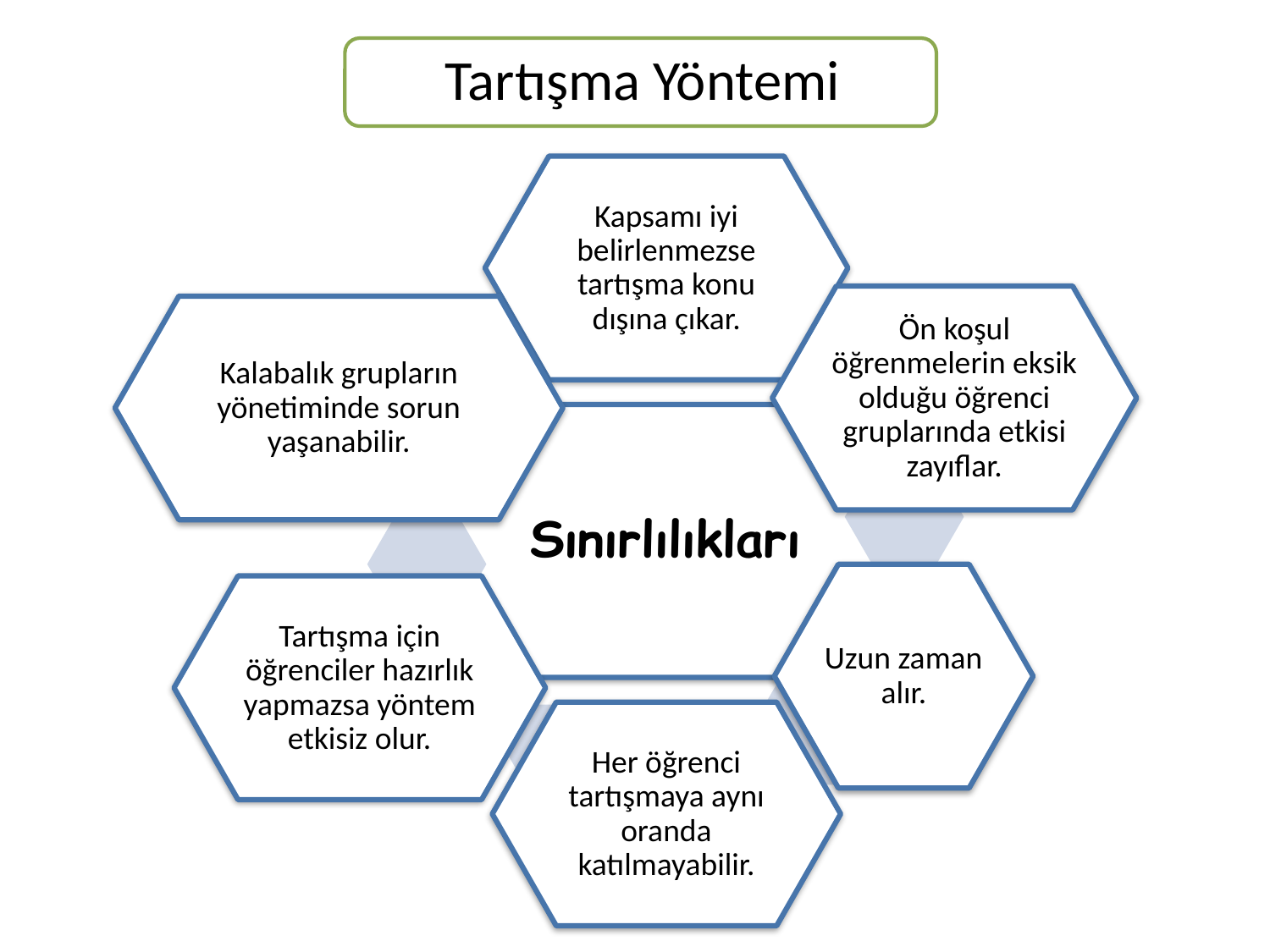

Tartışma Yöntemi
Sınırlılıkları
Kapsamı iyi belirlenmezse tartışma konu dışına çıkar.
Ön koşul öğrenmelerin eksik olduğu öğrenci gruplarında etkisi zayıflar.
Uzun zaman alır.
Her öğrenci tartışmaya aynı oranda katılmayabilir.
Tartışma için öğrenciler hazırlık yapmazsa yöntem etkisiz olur.
Kalabalık grupların yönetiminde sorun yaşanabilir.